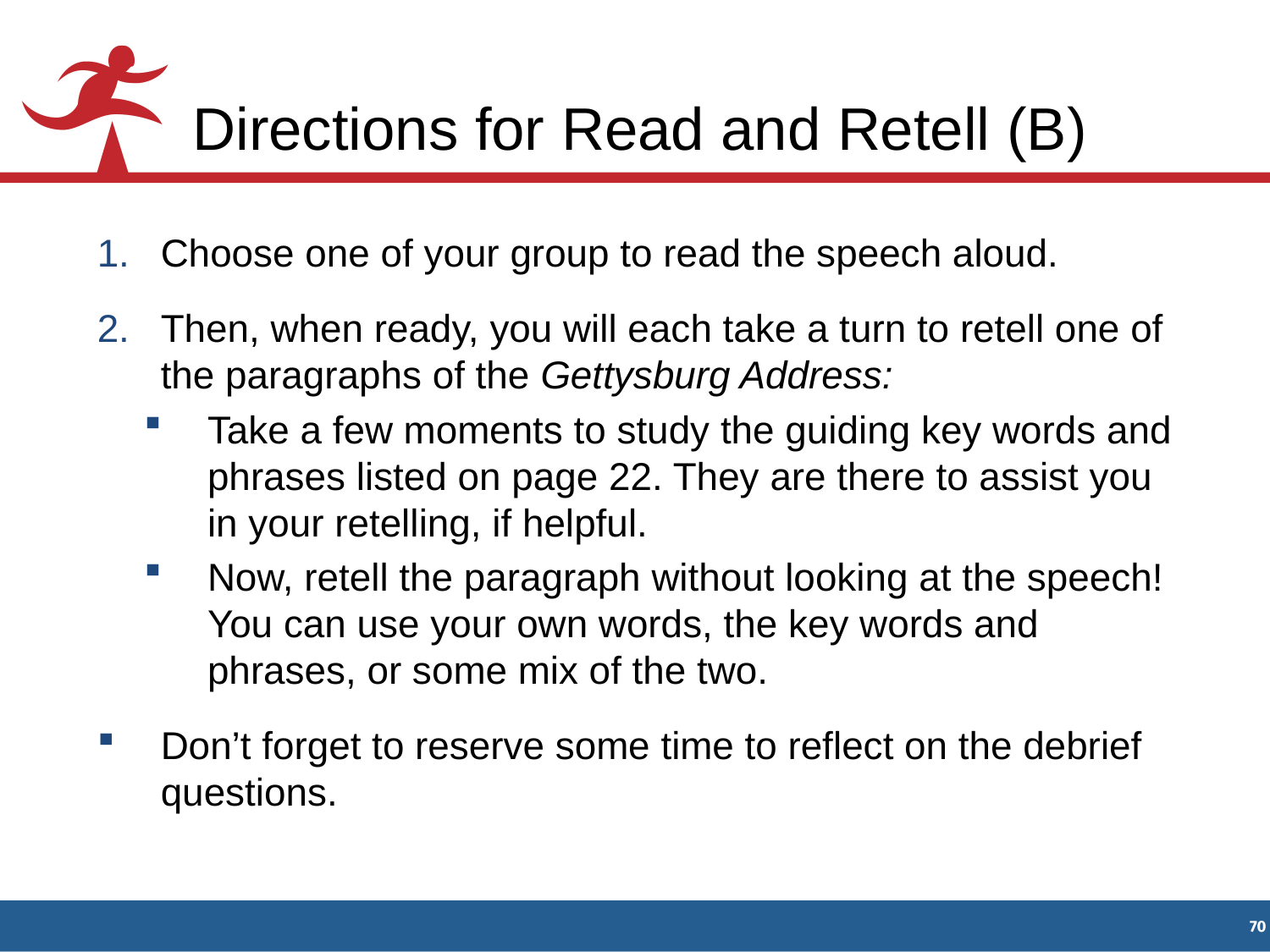

# Directions for Read and Retell (B)
Choose one of your group to read the speech aloud.
Then, when ready, you will each take a turn to retell one of the paragraphs of the Gettysburg Address:
Take a few moments to study the guiding key words and phrases listed on page 22. They are there to assist you in your retelling, if helpful.
Now, retell the paragraph without looking at the speech! You can use your own words, the key words and phrases, or some mix of the two.
Don’t forget to reserve some time to reflect on the debrief questions.